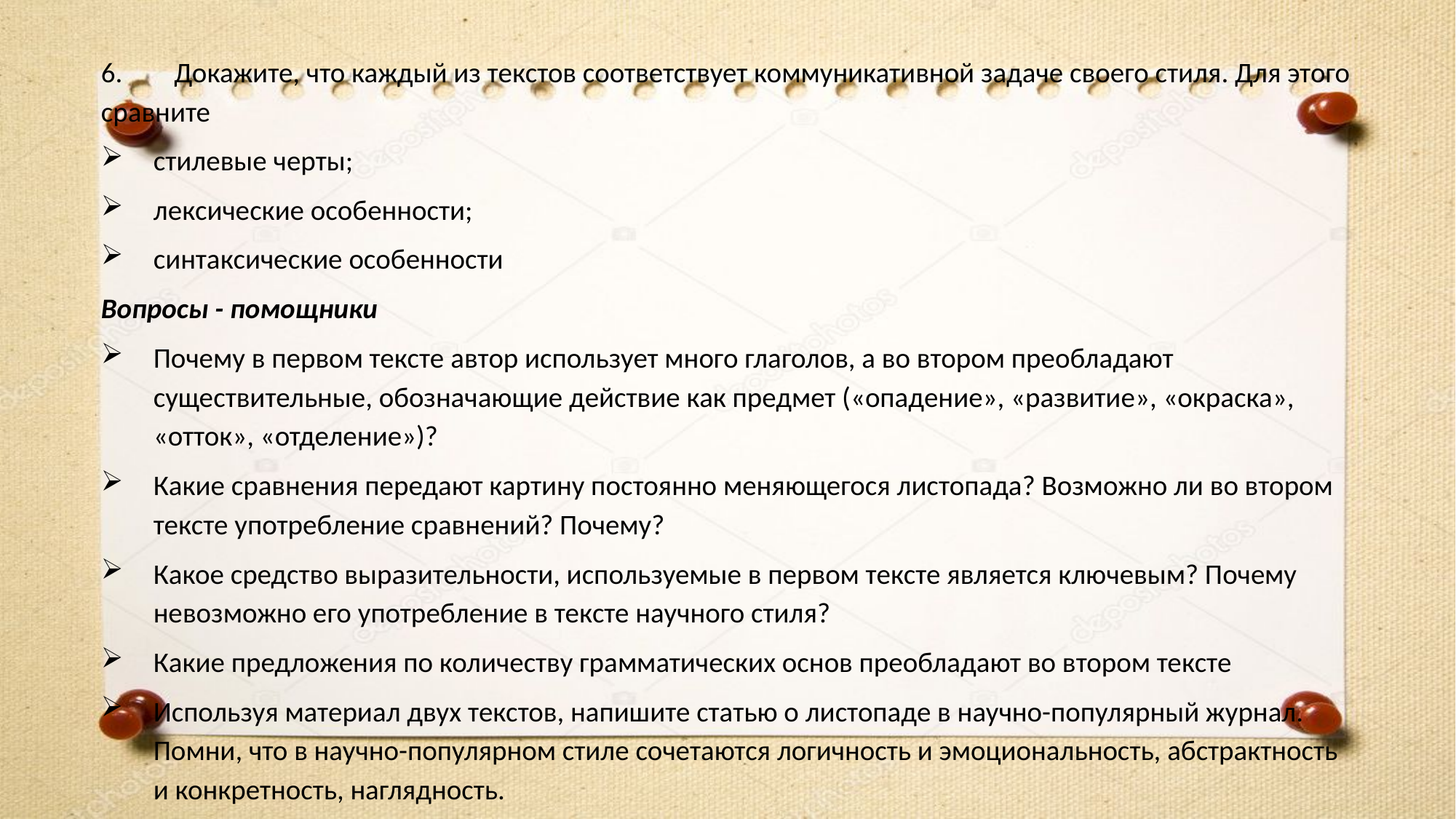

6.	Докажите, что каждый из текстов соответствует коммуникативной задаче своего стиля. Для этого сравните
	стилевые черты;
	лексические особенности;
	синтаксические особенности
Вопросы - помощники
	Почему в первом тексте автор использует много глаголов, а во втором преобладают существительные, обозначающие действие как предмет («опадение», «развитие», «окраска», «отток», «отделение»)?
Какие сравнения передают картину постоянно меняющегося листопада? Возможно ли во втором тексте употребление сравнений? Почему?
	Какое средство выразительности, используемые в первом тексте является ключевым? Почему невозможно его употребление в тексте научного стиля?
	Какие предложения по количеству грамматических основ преобладают во втором тексте
	Используя материал двух текстов, напишите статью о листопаде в научно-популярный журнал. Помни, что в научно-популярном стиле сочетаются логичность и эмоциональность, абстрактность и конкретность, наглядность.

#